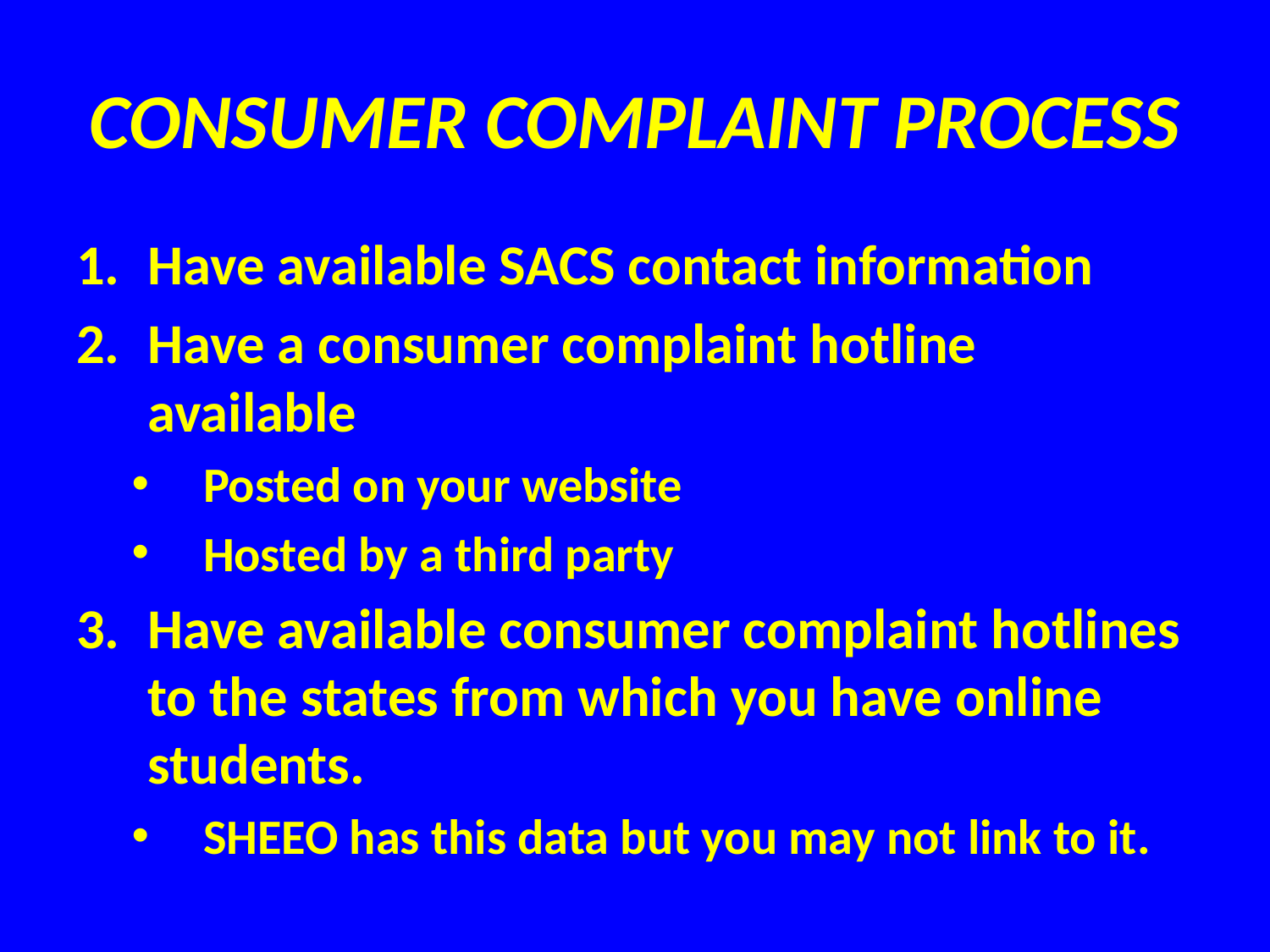

# CONSUMER COMPLAINT PROCESS
Have available SACS contact information
Have a consumer complaint hotline available
Posted on your website
Hosted by a third party
Have available consumer complaint hotlines to the states from which you have online students.
SHEEO has this data but you may not link to it.